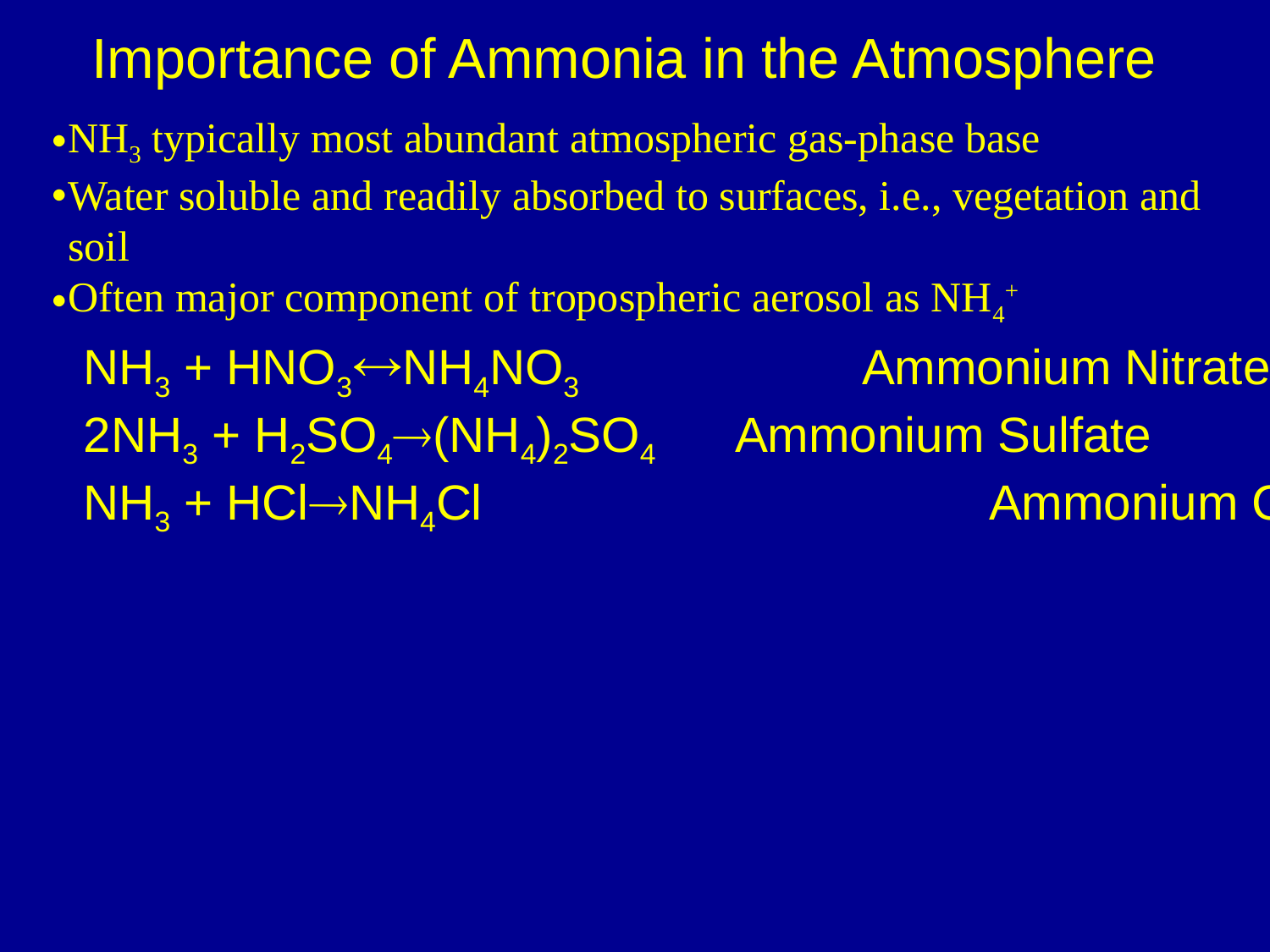

# Importance of Ammonia in the Atmosphere
NH3 typically most abundant atmospheric gas-phase base
Water soluble and readily absorbed to surfaces, i.e., vegetation and soil
Often major component of tropospheric aerosol as NH4+

NH3 + HNO3↔NH4NO3			Ammonium Nitrate
2NH3 + H2SO4→(NH4)2SO4	Ammonium Sulfate
NH3 + HCl→NH4Cl				Ammonium Chloride